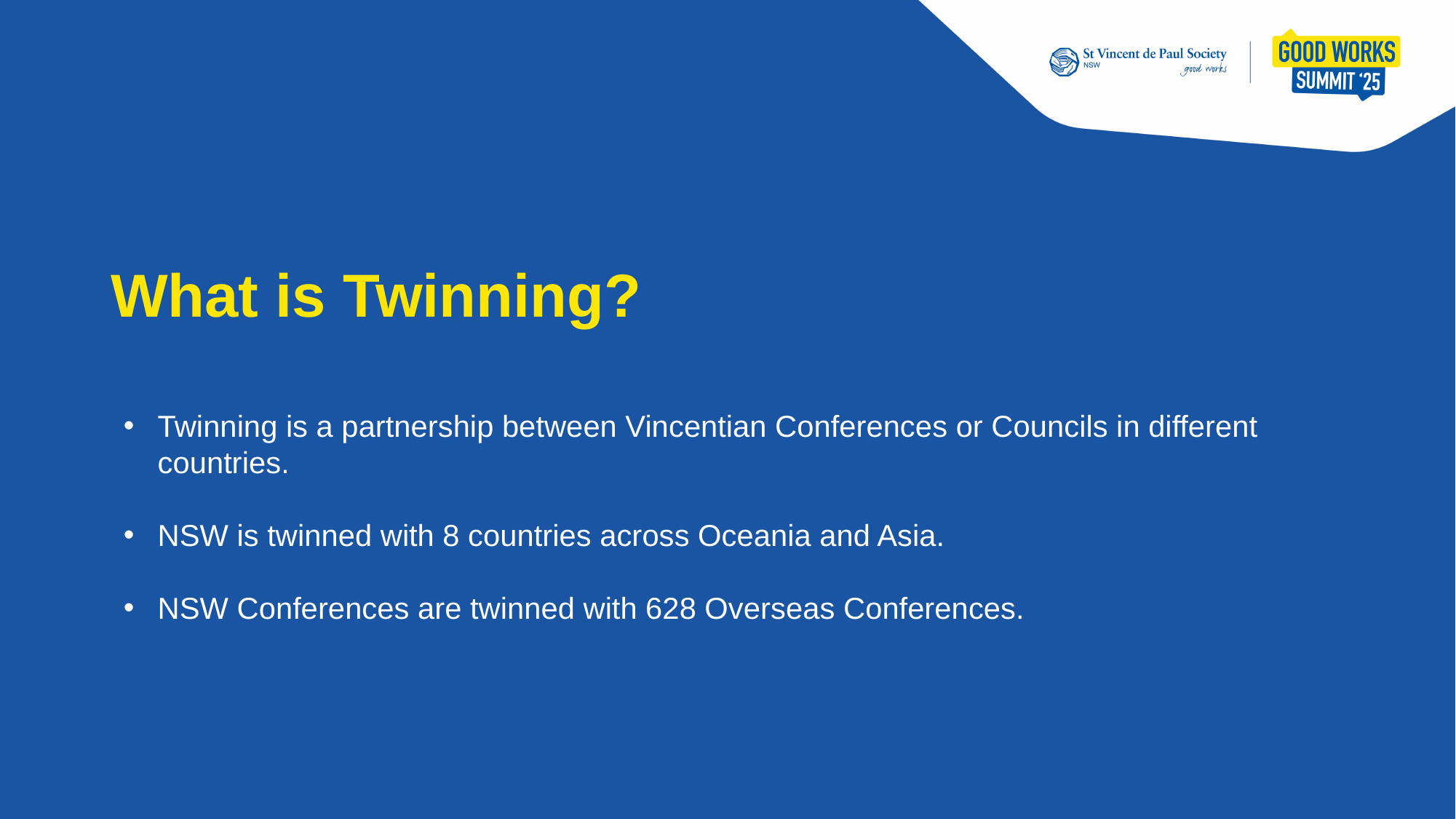

# What is Twinning?
Twinning is a partnership between Vincentian Conferences or Councils in different countries.

NSW is twinned with 8 countries across Oceania and Asia.

NSW Conferences are twinned with 628 Overseas Conferences.